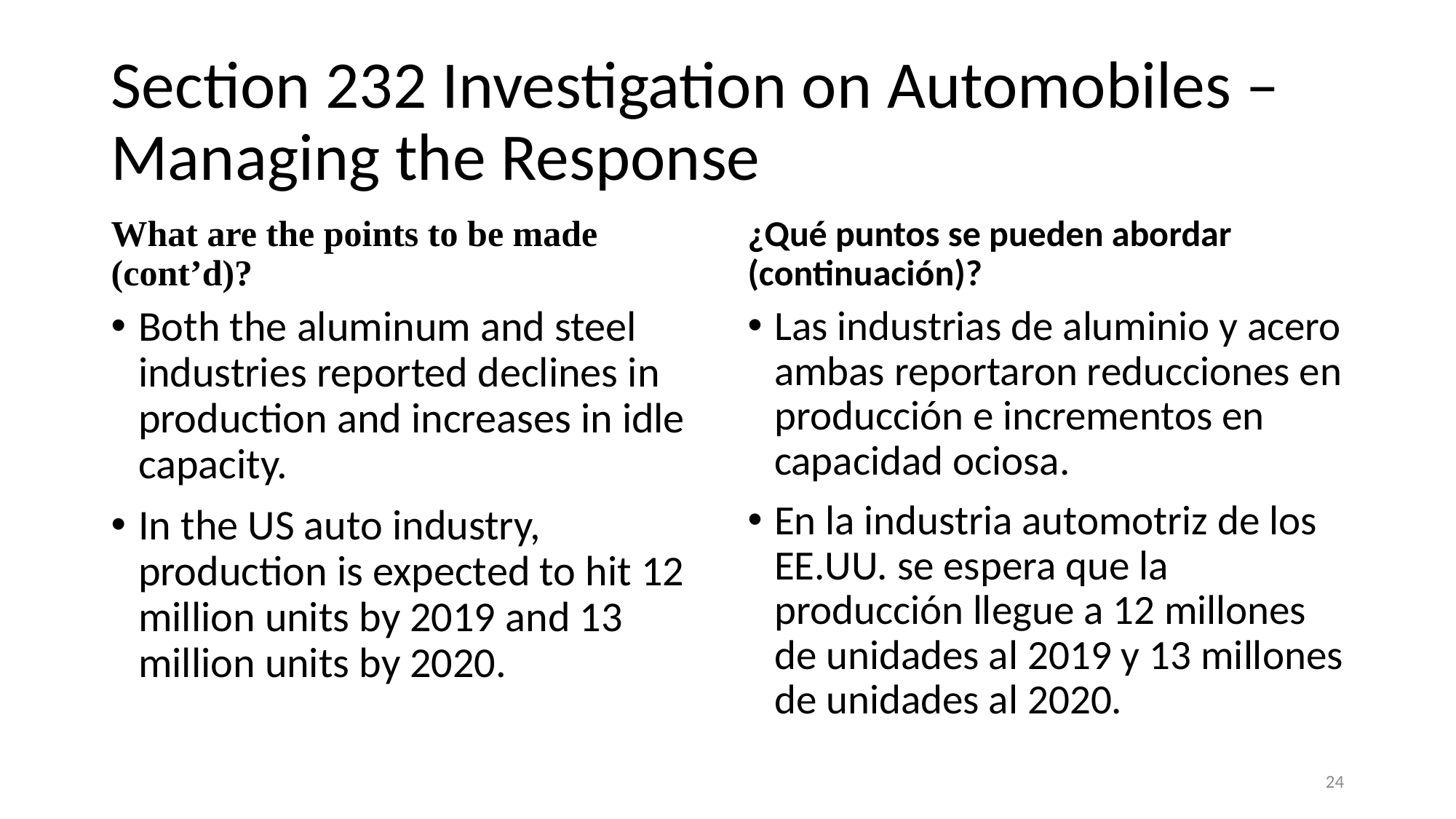

# Section 232 Investigation on Automobiles – Managing the Response
What are the points to be made (cont’d)?
¿Qué puntos se pueden abordar (continuación)?
Both the aluminum and steel industries reported declines in  production and increases in idle capacity.
In the US auto industry, production is expected to hit 12 million units by 2019 and 13 million units by 2020.
Las industrias de aluminio y acero ambas reportaron reducciones en producción e incrementos en capacidad ociosa.
En la industria automotriz de los EE.UU. se espera que la producción llegue a 12 millones de unidades al 2019 y 13 millones de unidades al 2020.
24